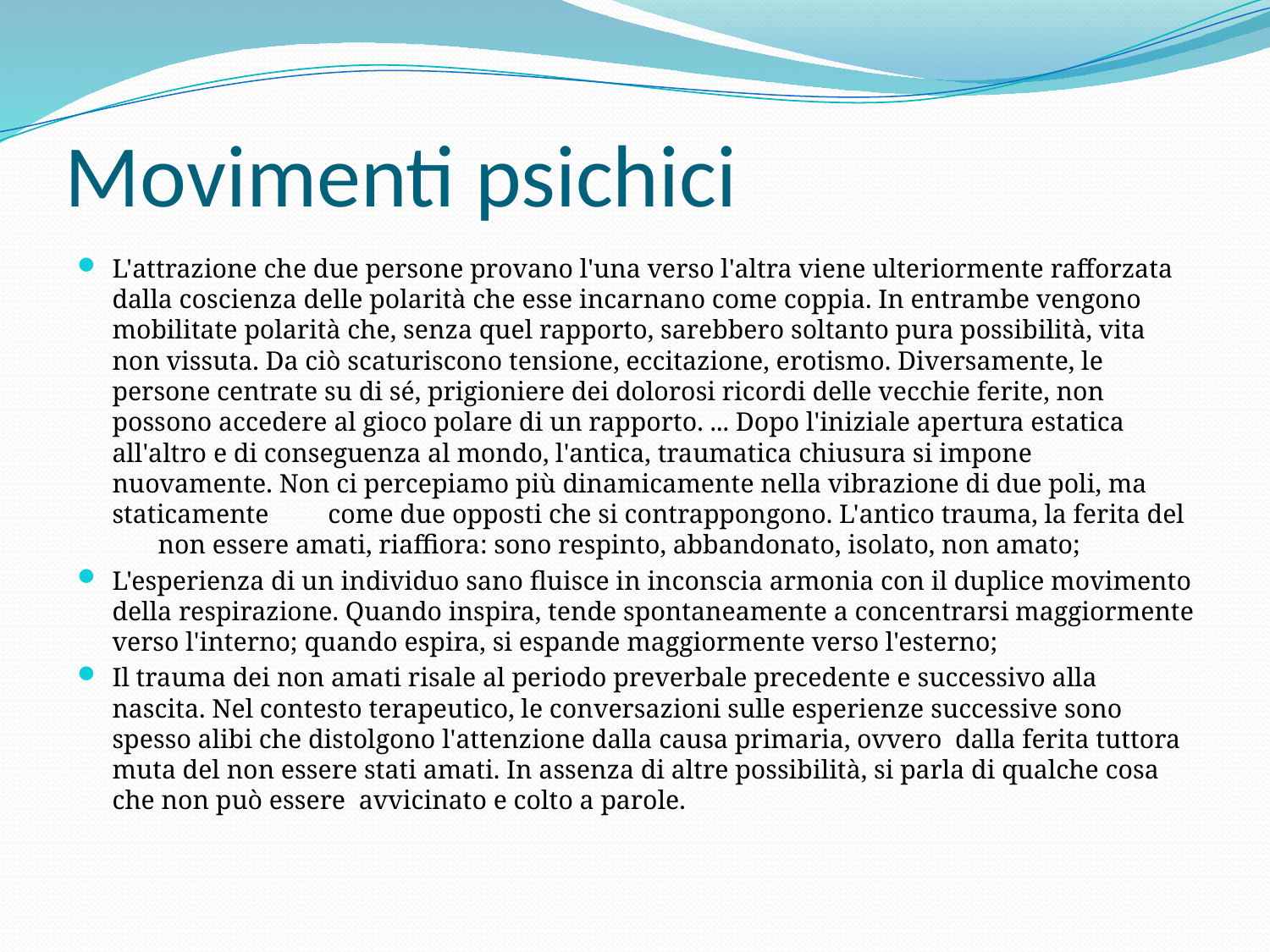

# Movimenti psichici
L'attrazione che due persone provano l'una verso l'altra viene ulteriormente rafforzata dalla coscienza delle polarità che esse incarnano come coppia. In entrambe vengono mobilitate polarità che, senza quel rapporto, sarebbero soltanto pura possibilità, vita non vissuta. Da ciò scaturiscono tensione, eccitazione, erotismo. Diversamente, le persone centrate su di sé, prigioniere dei dolorosi ricordi delle vecchie ferite, non possono accedere al gioco polare di un rapporto. ... Dopo l'iniziale apertura estatica all'altro e di conseguenza al mondo, l'antica, traumatica chiusura si impone nuovamente. Non ci percepiamo più dinamicamente nella vibrazione di due poli, ma staticamente         come due opposti che si contrappongono. L'antico trauma, la ferita del         non essere amati, riaffiora: sono respinto, abbandonato, isolato, non amato;
L'esperienza di un individuo sano fluisce in inconscia armonia con il duplice movimento della respirazione. Quando inspira, tende spontaneamente a concentrarsi maggiormente verso l'interno; quando espira, si espande maggiormente verso l'esterno;
Il trauma dei non amati risale al periodo preverbale precedente e successivo alla nascita. Nel contesto terapeutico, le conversazioni sulle esperienze successive sono spesso alibi che distolgono l'attenzione dalla causa primaria, ovvero  dalla ferita tuttora muta del non essere stati amati. In assenza di altre possibilità, si parla di qualche cosa che non può essere  avvicinato e colto a parole.